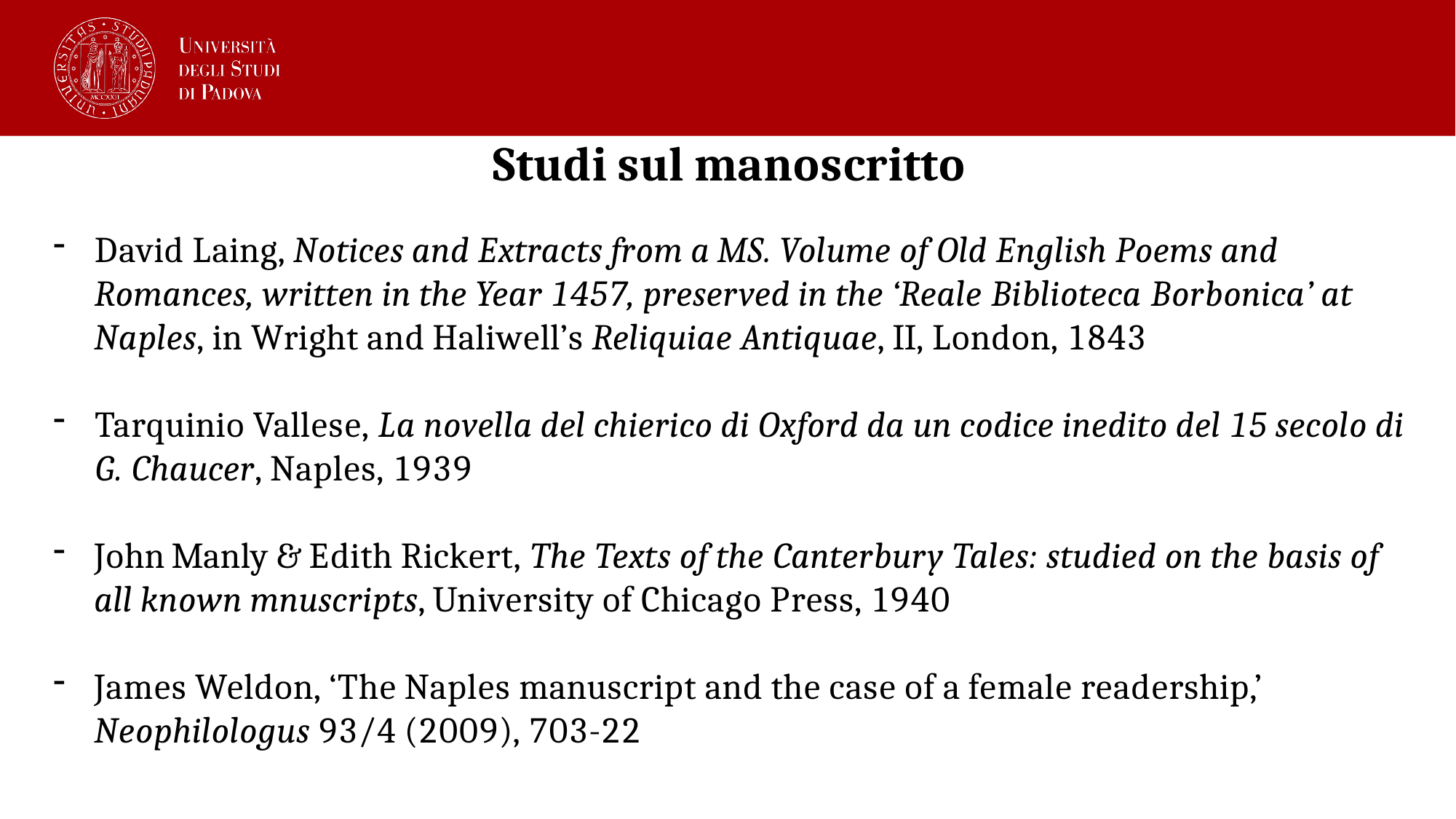

# Studi sul manoscritto
David Laing, Notices and Extracts from a MS. Volume of Old English Poems and Romances, written in the Year 1457, preserved in the ‘Reale Biblioteca Borbonica’ at Naples, in Wright and Haliwell’s Reliquiae Antiquae, II, London, 1843

Tarquinio Vallese, La novella del chierico di Oxford da un codice inedito del 15 secolo di G. Chaucer, Naples, 1939

John Manly & Edith Rickert, The Texts of the Canterbury Tales: studied on the basis of all known mnuscripts, University of Chicago Press, 1940

James Weldon, ‘The Naples manuscript and the case of a female readership,’ Neophilologus 93/4 (2009), 703-22